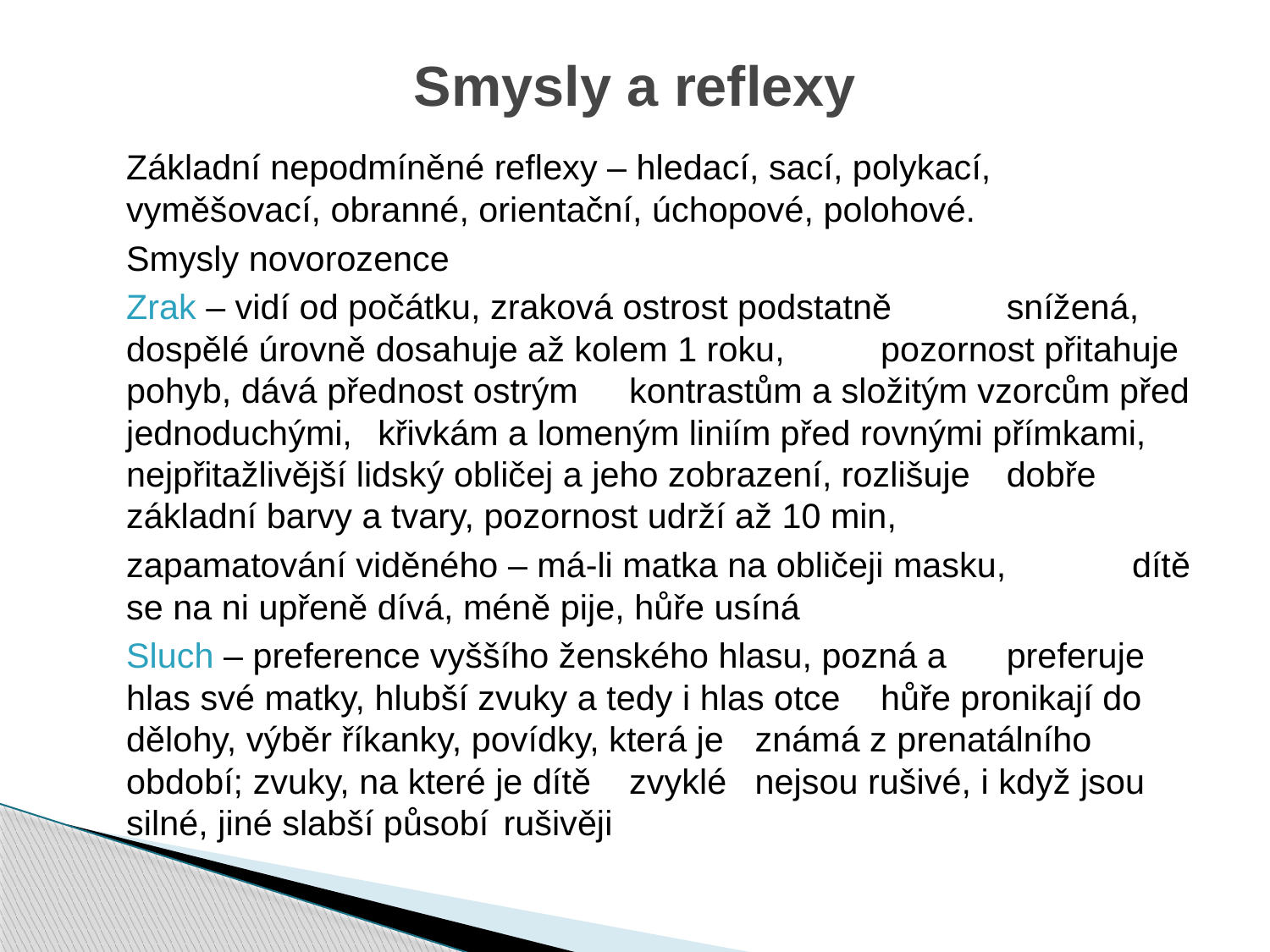

# Smysly a reflexy
	Základní nepodmíněné reflexy – hledací, sací, polykací, vyměšovací, obranné, orientační, úchopové, polohové.
	Smysly novorozence
		Zrak – vidí od počátku, zraková ostrost podstatně 	snížená, dospělé úrovně dosahuje až kolem 1 roku, 	pozornost přitahuje pohyb, dává přednost ostrým 	kontrastům a složitým vzorcům před jednoduchými, 	křivkám a lomeným liniím před rovnými přímkami, 	nejpřitažlivější lidský obličej a jeho zobrazení, rozlišuje 	dobře základní barvy a tvary, pozornost udrží až 10 min,
		zapamatování viděného – má-li matka na obličeji masku, 	dítě se na ni upřeně dívá, méně pije, hůře usíná
		Sluch – preference vyššího ženského hlasu, pozná a 	preferuje hlas své matky, hlubší zvuky a tedy i hlas otce 	hůře pronikají do dělohy, výběr říkanky, povídky, která je 	známá z prenatálního období; zvuky, na které je dítě 	zvyklé 	nejsou rušivé, i když jsou silné, jiné slabší působí 	rušivěji